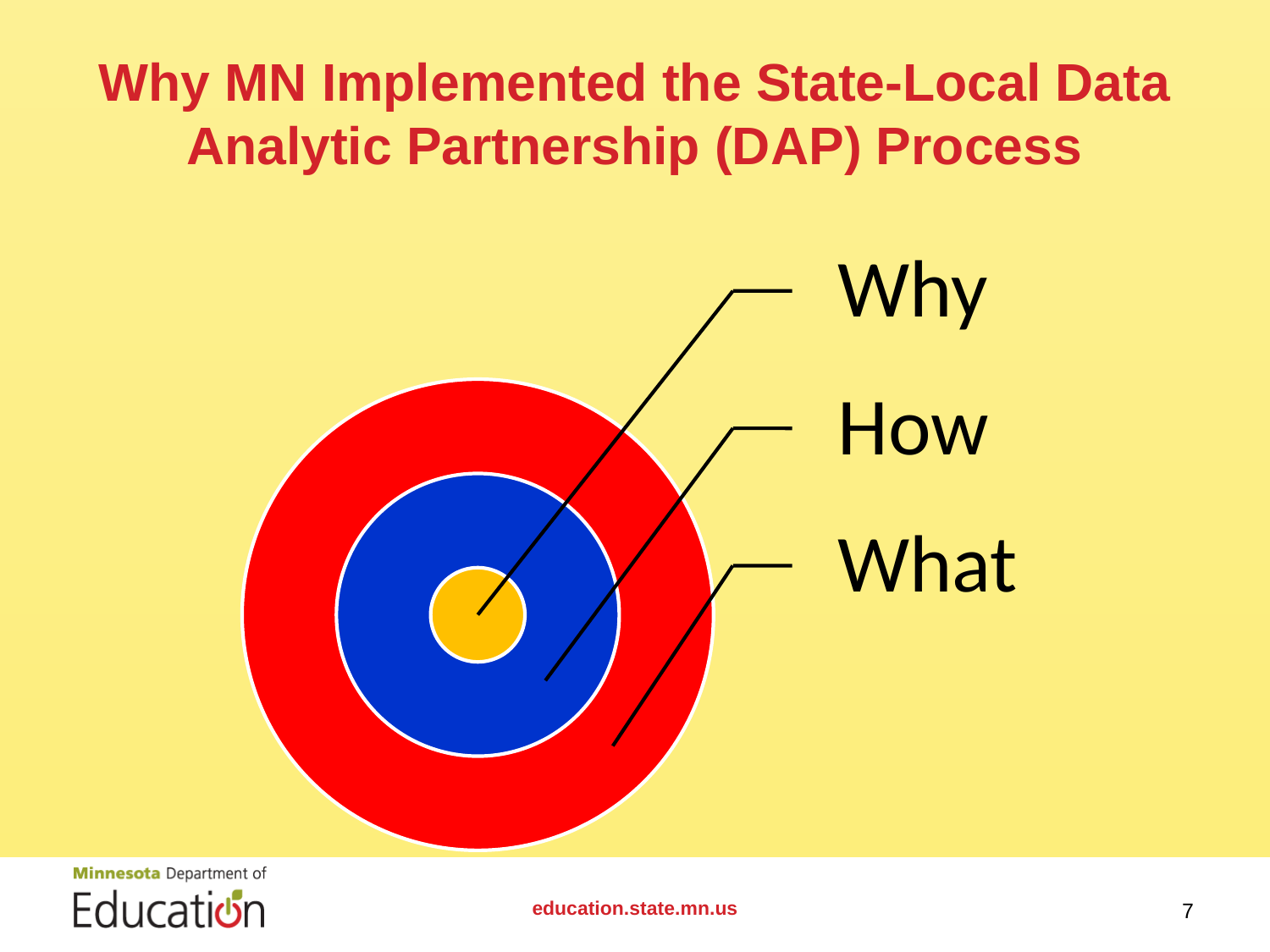

# Why MN Implemented the State-Local Data Analytic Partnership (DAP) Process
Why
How
What
education.state.mn.us
7